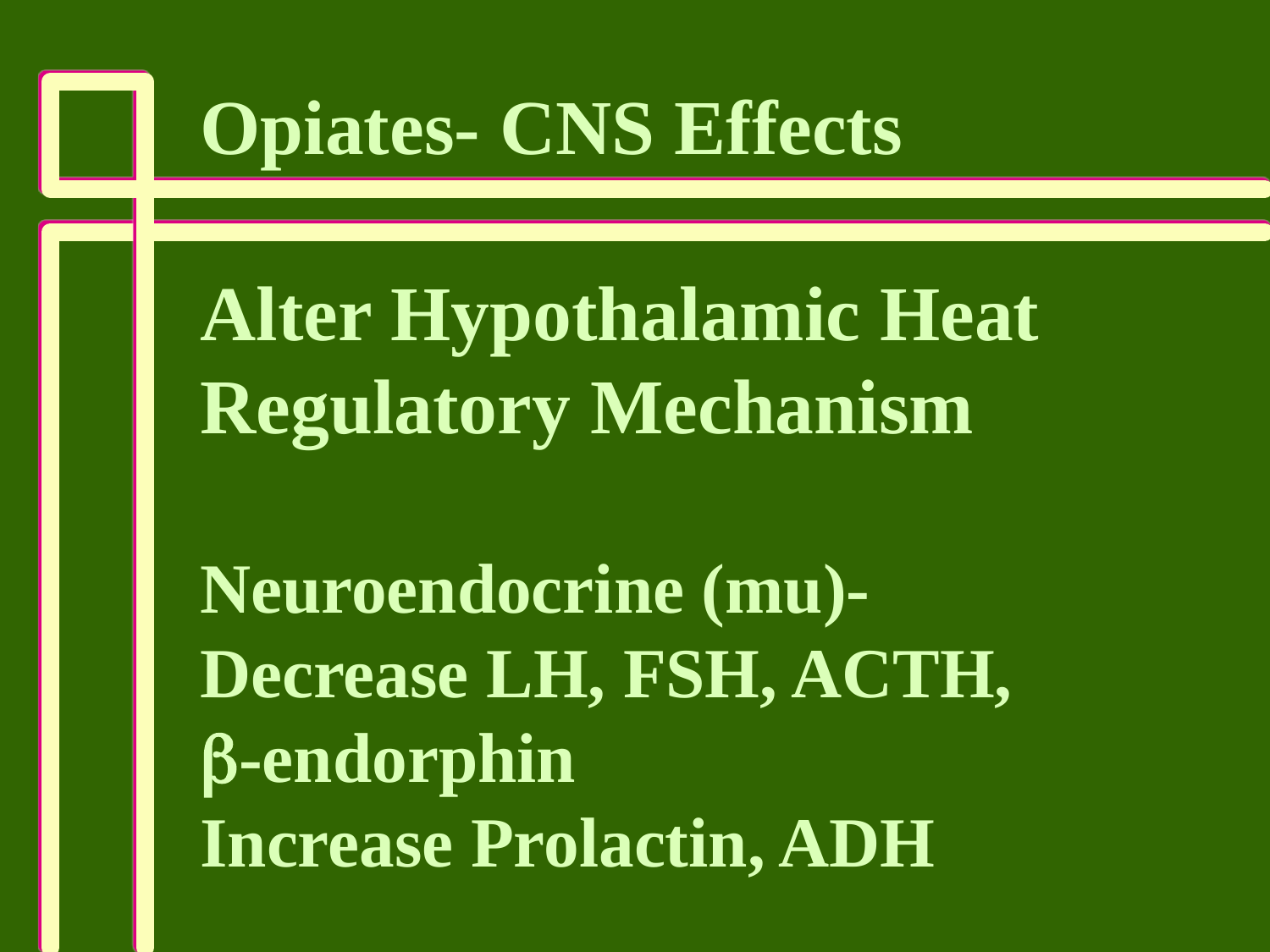

Opiates- CNS Effects

Alter Hypothalamic Heat
Regulatory Mechanism

Neuroendocrine (mu)-
Decrease LH, FSH, ACTH,
β-endorphin
Increase Prolactin, ADH